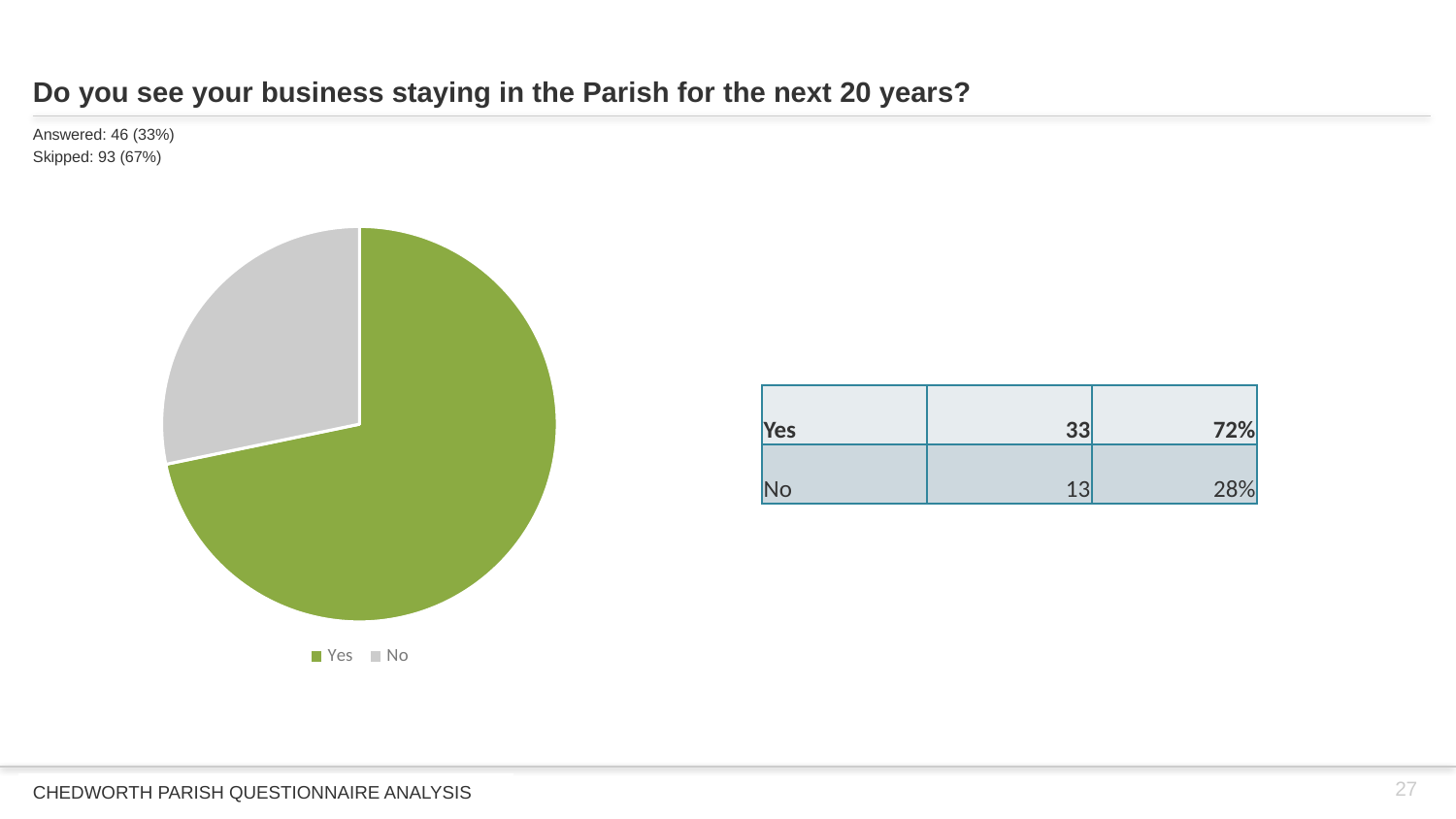

# Do you see your business staying in the Parish for the next 20 years?
Answered: 46 (33%)
Skipped: 93 (67%)

### Chart

| Category |  |
|---|---|
| Yes  | 33.0 |
| No | 13.0 |

### Chart

| Category |
|---|
| Yes | 33 | 72% |
| --- | --- | --- |
| No | 13 | 28% |
27
CHEDWORTH PARISH QUESTIONNAIRE ANALYSIS